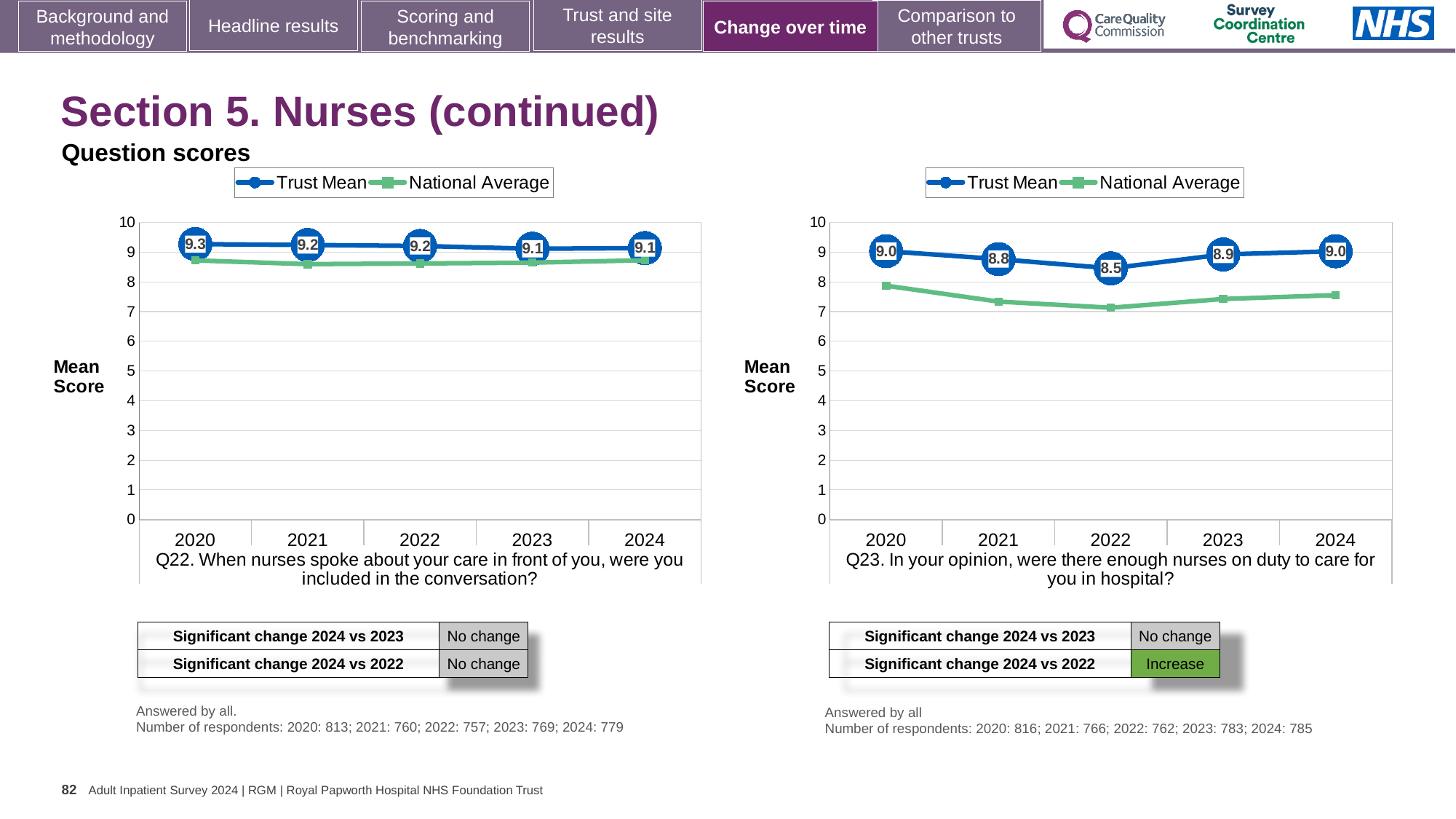

# Section 5. Nurses (continued)
Question scores

### Chart

| Category | Trust Mean | National Average |
|---|---|---|
| 2020 | 9.271408455733622 | 8.7236833998789 |
| 2021 | 9.241826383119813 | 8.597849585287333 |
| 2022 | 9.208641483824621 | 8.620818019232726 |
| 2023 | 9.115680958393956 | 8.647785295224693 |
| 2024 | 9.137399513452923 | 8.72793031996795 |

### Chart

| Category | Trust Mean | National Average |
|---|---|---|
| 2020 | 9.035637971165587 | 7.872189679197843 |
| 2021 | 8.766045287704184 | 7.337001090444097 |
| 2022 | 8.455614337686676 | 7.131068972405187 |
| 2023 | 8.924879081102068 | 7.426002125424722 |
| 2024 | 9.031106963458027 | 7.554067821635136 |
| Significant change 2024 vs 2023 | No change |
| --- | --- |
| Significant change 2024 vs 2022 | No change |
| Significant change 2024 vs 2023 | No change |
| --- | --- |
| Significant change 2024 vs 2022 | Increase |
Answered by all.
Number of respondents: 2020: 813; 2021: 760; 2022: 757; 2023: 769; 2024: 779

Answered by all
Number of respondents: 2020: 816; 2021: 766; 2022: 762; 2023: 783; 2024: 785

82